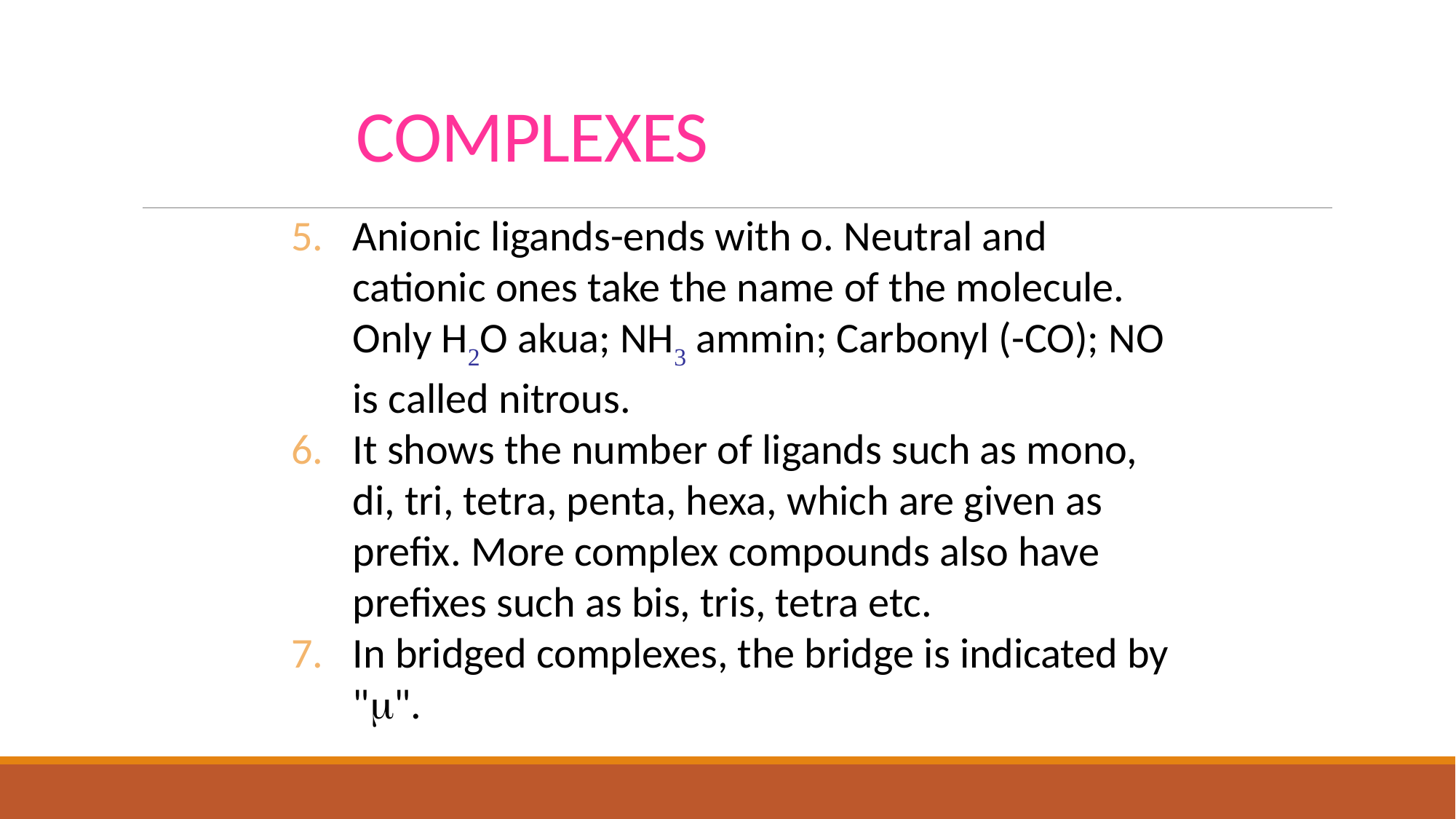

# COMPLEXES
Anionic ligands-ends with o. Neutral and cationic ones take the name of the molecule. Only H2O akua; NH3 ammin; Carbonyl (-CO); NO is called nitrous.
It shows the number of ligands such as mono, di, tri, tetra, penta, hexa, which are given as prefix. More complex compounds also have prefixes such as bis, tris, tetra etc.
In bridged complexes, the bridge is indicated by "μ".